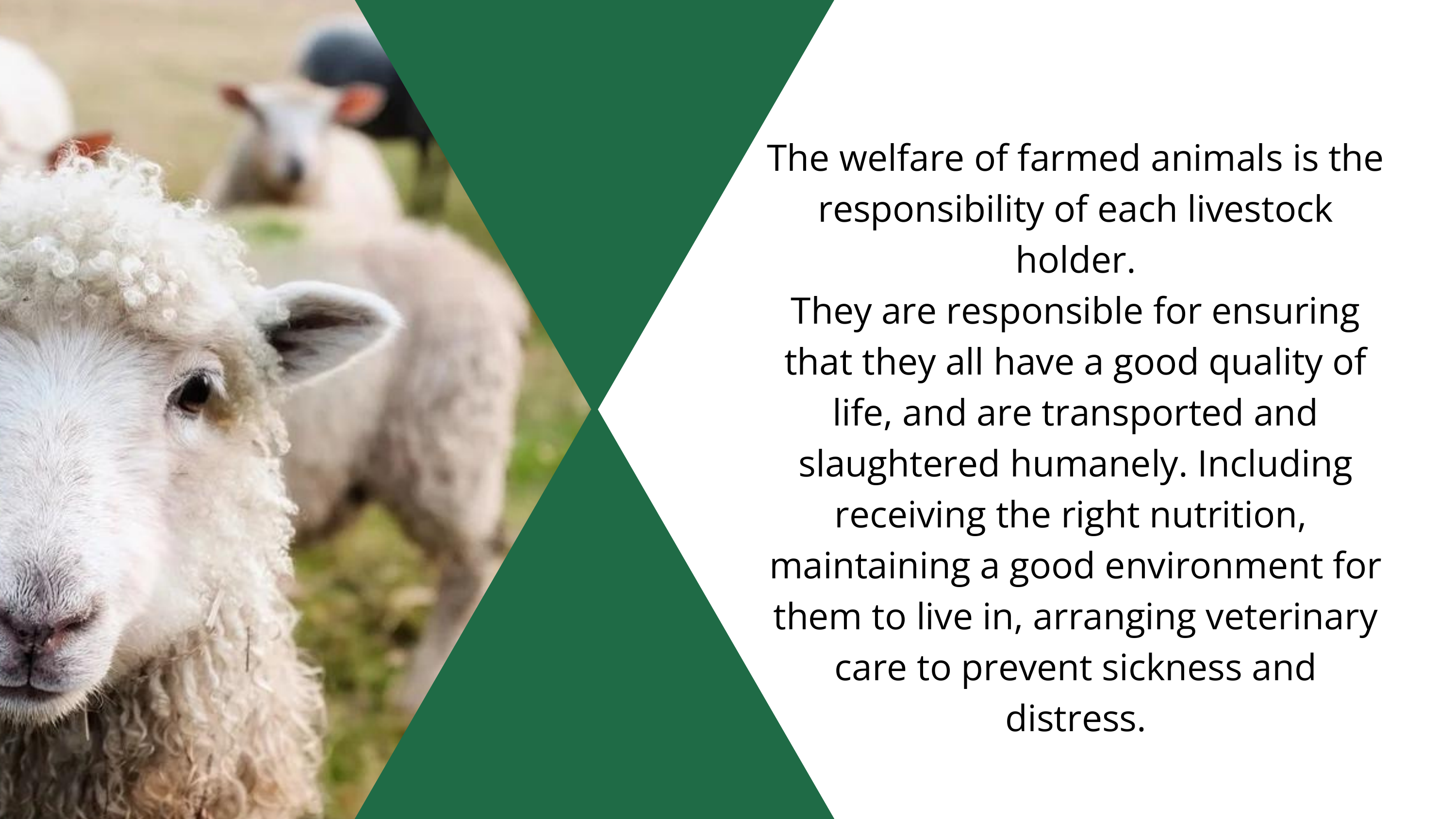

The welfare of farmed animals is the responsibility of each livestock holder.
They are responsible for ensuring that they all have a good quality of life, and are transported and slaughtered humanely. Including receiving the right nutrition,  maintaining a good environment for them to live in, arranging veterinary care to prevent sickness and distress.